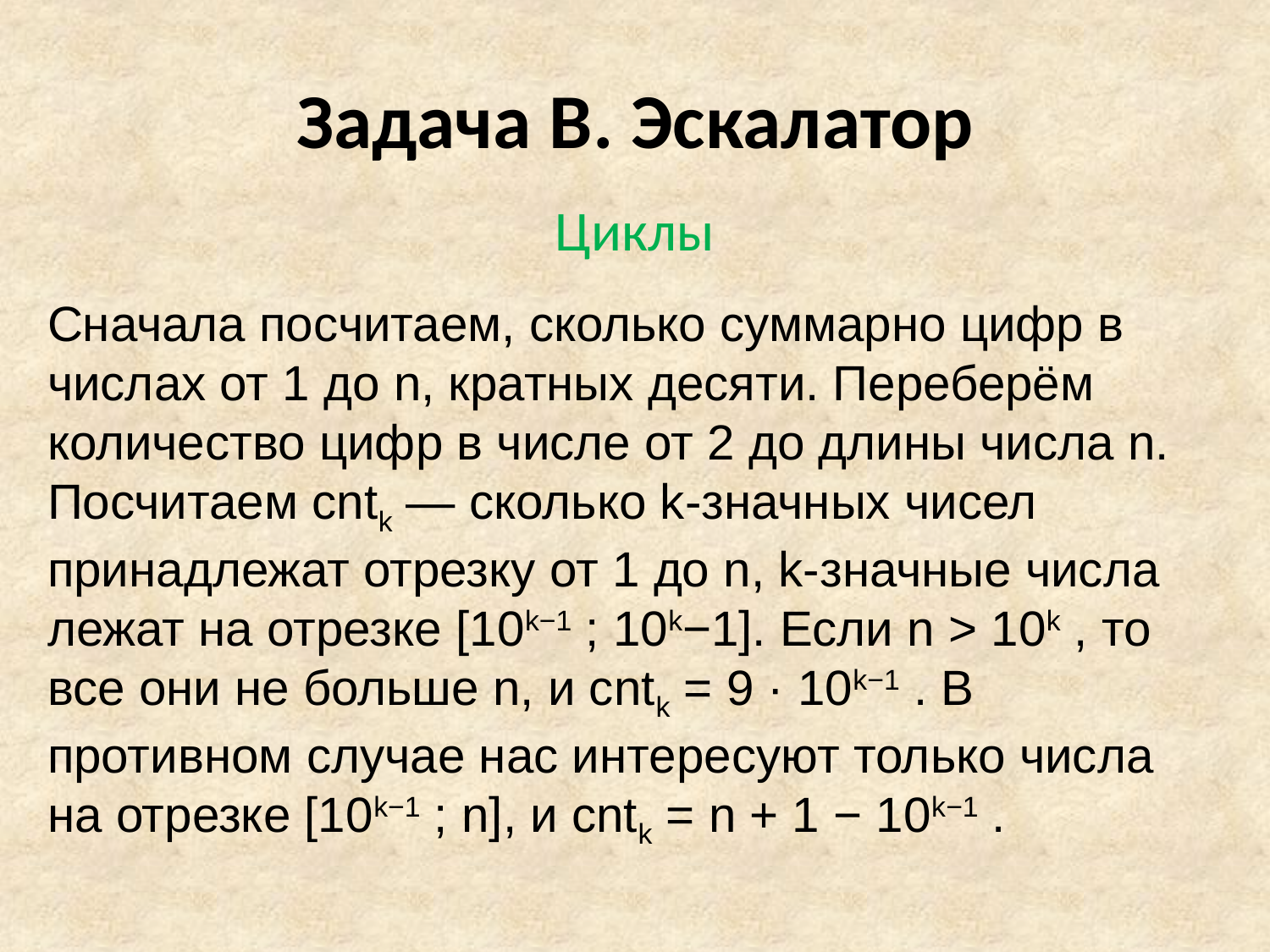

# Задача B. Эскалатор
Циклы
Сначала посчитаем, сколько суммарно цифр в числах от 1 до n, кратных десяти. Переберём количество цифр в числе от 2 до длины числа n. Посчитаем cntk — сколько k-значных чисел принадлежат отрезку от 1 до n, k-значные числа лежат на отрезке [10k−1 ; 10k−1]. Если n > 10k , то все они не больше n, и cntk = 9 · 10k−1 . В противном случае нас интересуют только числа на отрезке [10k−1 ; n], и cntk = n + 1 − 10k−1 .